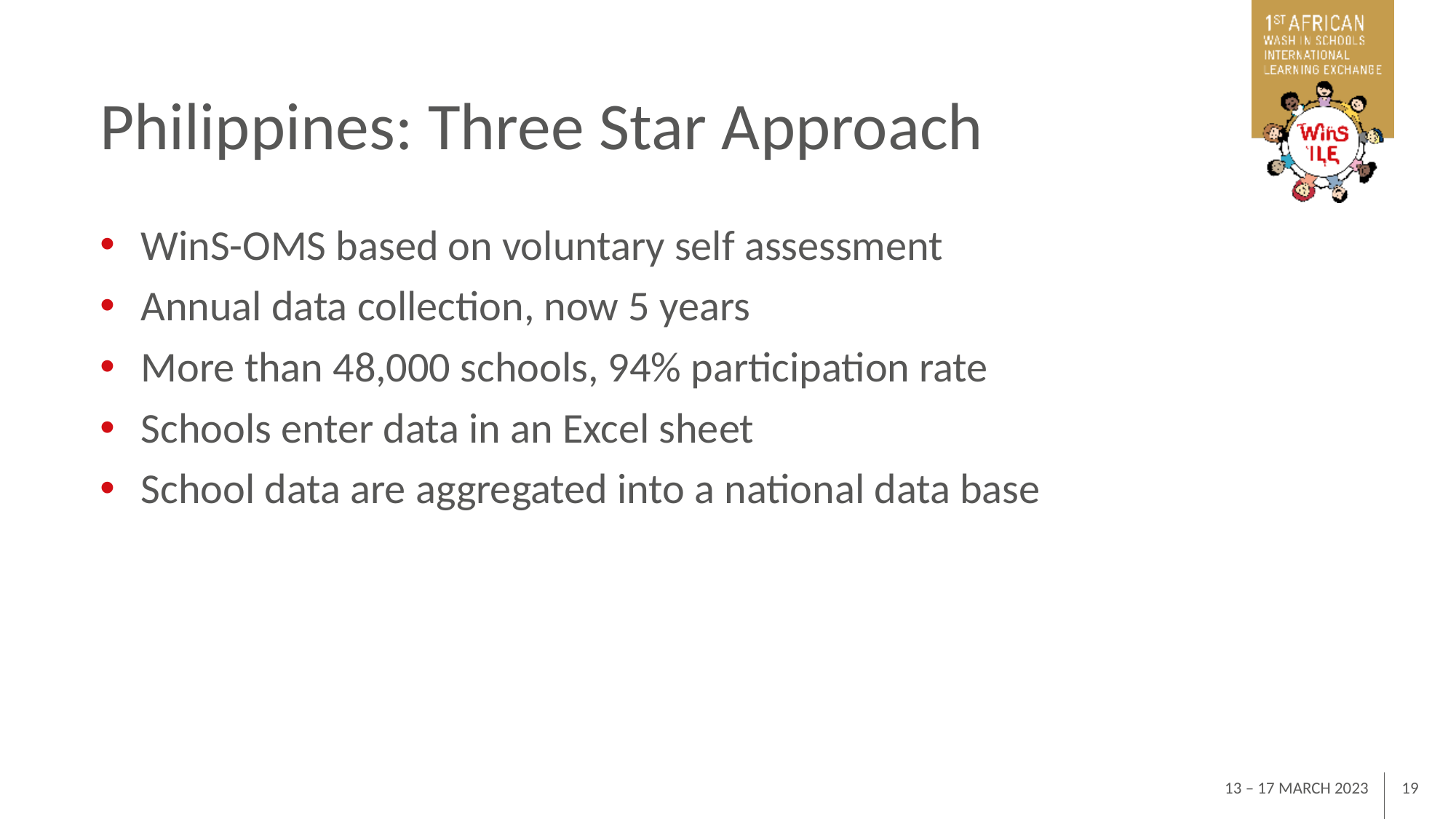

# Philippines: Three Star Approach
WinS-OMS based on voluntary self assessment
Annual data collection, now 5 years
More than 48,000 schools, 94% participation rate
Schools enter data in an Excel sheet
School data are aggregated into a national data base

13 – 17 MARCH 2023
19